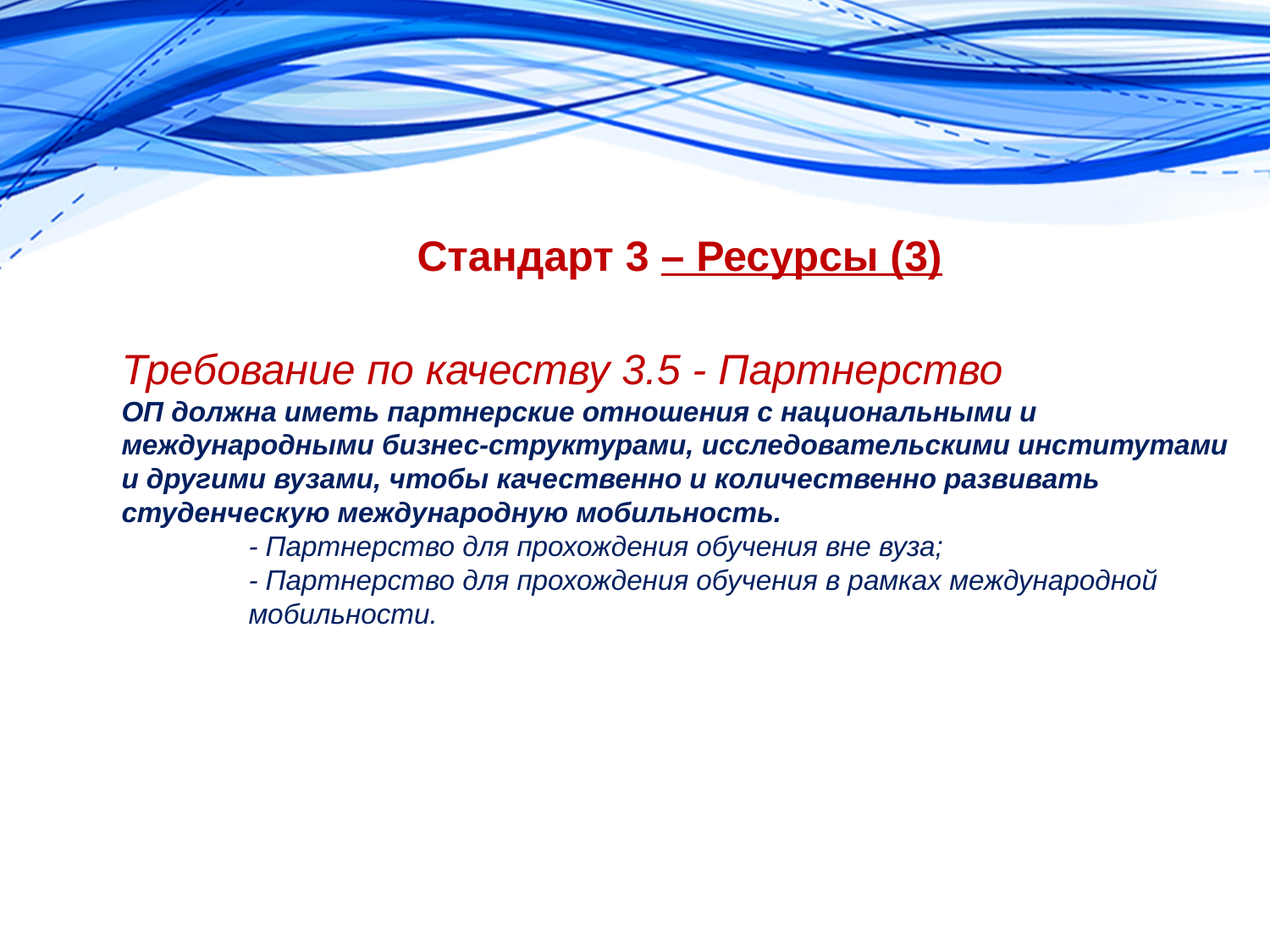

Стандарт 3 – Ресурсы (3)

Требование по качеству 3.5 - Партнерство
ОП должна иметь партнерские отношения с национальными и международными бизнес-структурами, исследовательскими институтами и другими вузами, чтобы качественно и количественно развивать студенческую международную мобильность.
	- Партнерство для прохождения обучения вне вуза;
	- Партнерство для прохождения обучения в рамках международной 	мобильности.